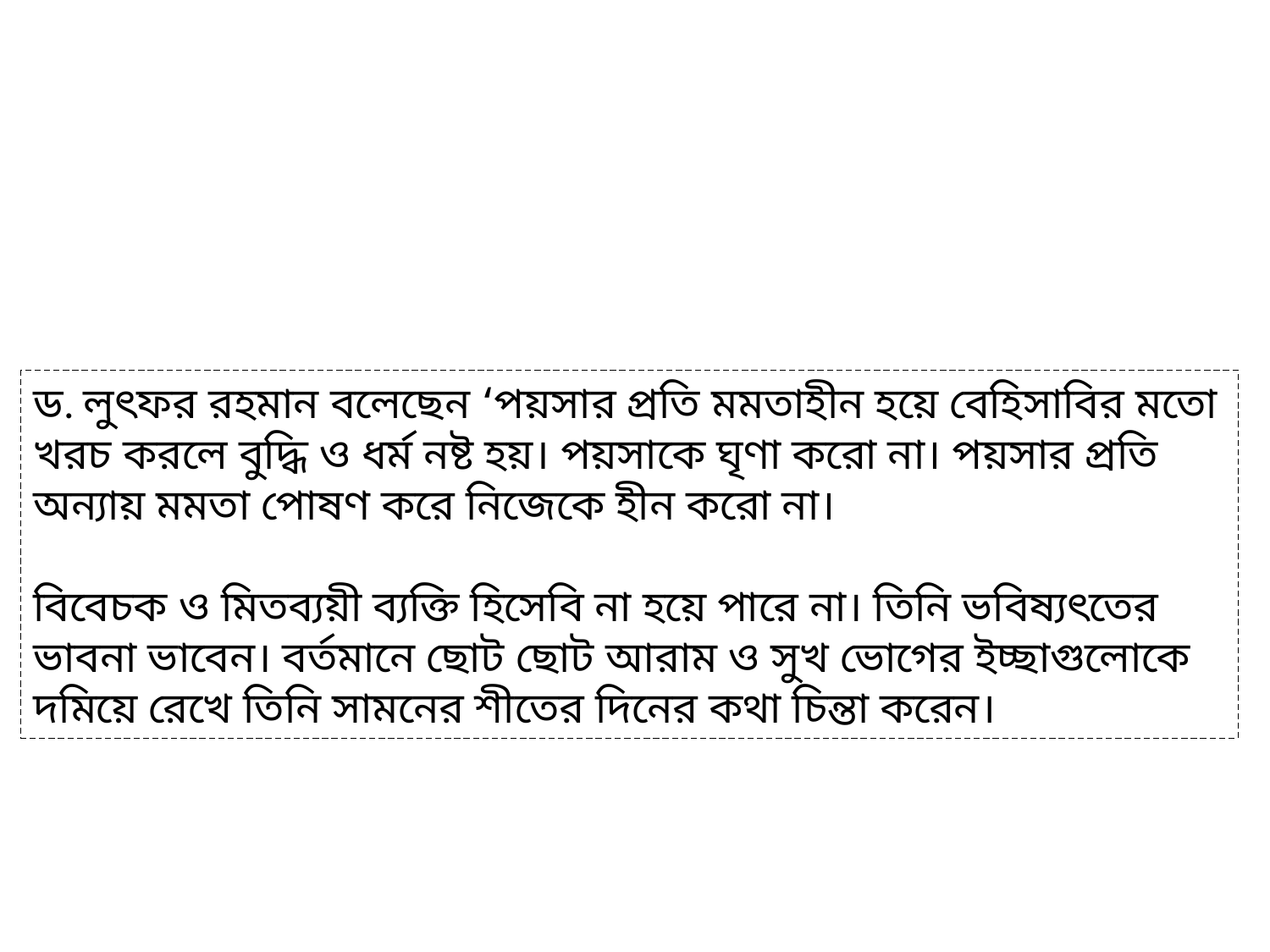

ড. লুৎফর রহমান বলেছেন ‘পয়সার প্রতি মমতাহীন হয়ে বেহিসাবির মতো খরচ করলে বুদ্ধি ও ধর্ম নষ্ট হয়। পয়সাকে ঘৃণা করো না। পয়সার প্রতি অন্যায় মমতা পোষণ করে নিজেকে হীন করো না।

বিবেচক ও মিতব্যয়ী ব্যক্তি হিসেবি না হয়ে পারে না। তিনি ভবিষ্যৎতের ভাবনা ভাবেন। বর্তমানে ছোট ছোট আরাম ও সুখ ভোগের ইচ্ছাগুলোকে দমিয়ে রেখে তিনি সামনের শীতের দিনের কথা চিন্তা করেন।